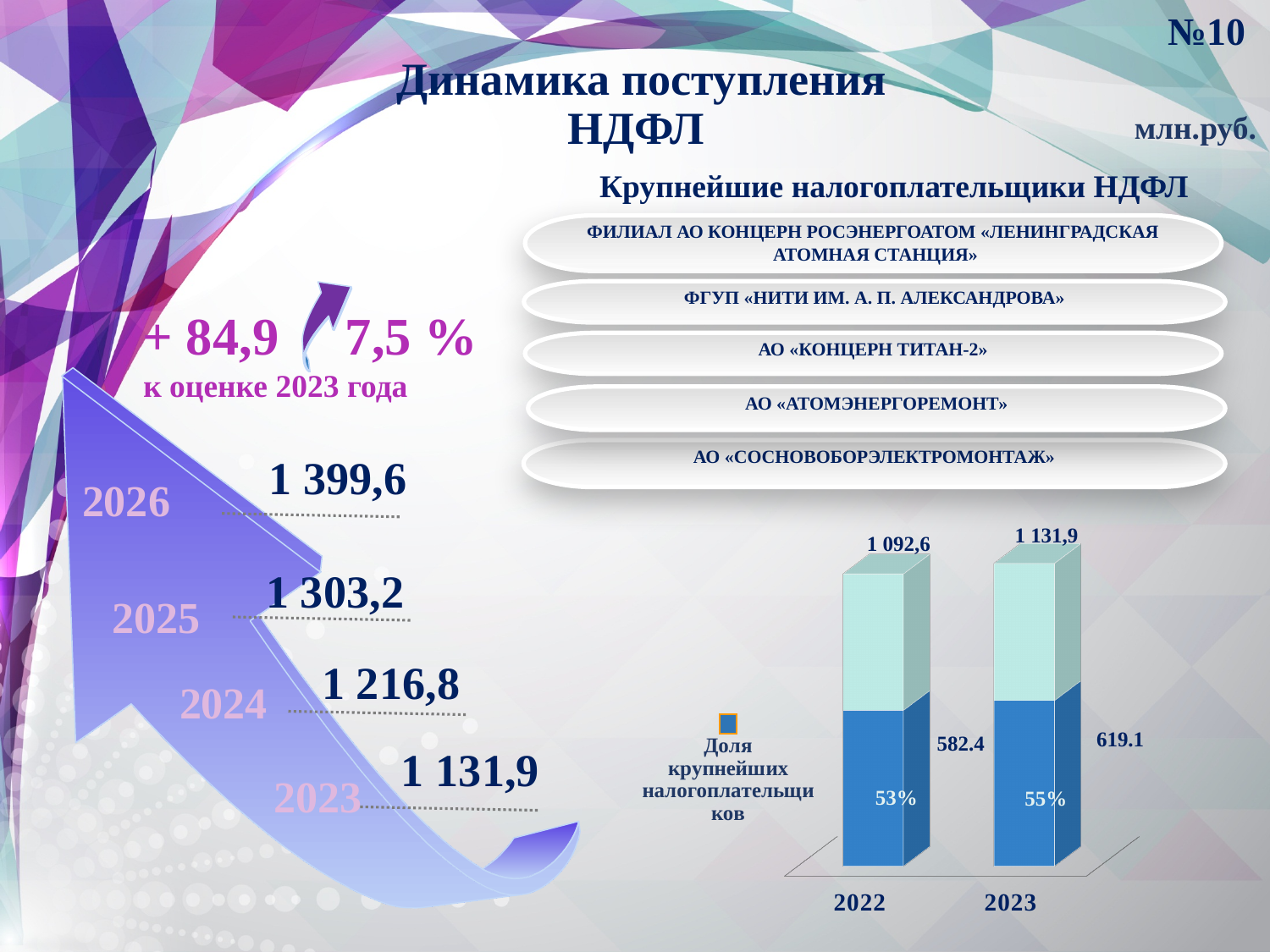

№10
# Динамика поступления НДФЛ
млн.руб.
Крупнейшие налогоплательщики НДФЛ
ФИЛИАЛ АО КОНЦЕРН РОСЭНЕРГОАТОМ «ЛЕНИНГРАДСКАЯ
 АТОМНАЯ СТАНЦИЯ»
ФГУП «НИТИ ИМ. А. П. АЛЕКСАНДРОВА»
  + 84,9     7,5 %
к оценке 2023 года

АО «КОНЦЕРН ТИТАН-2»

АО «АТОМЭНЕРГОРЕМОНТ»

[unsupported chart]

АО «СОСНОВОБОРЭЛЕКТРОМОНТАЖ»

1 399,6

2026

1 131,9
1 092,6
1 303,2
2025

1 216,8
2024

1 131,9
2023
53%
 55%